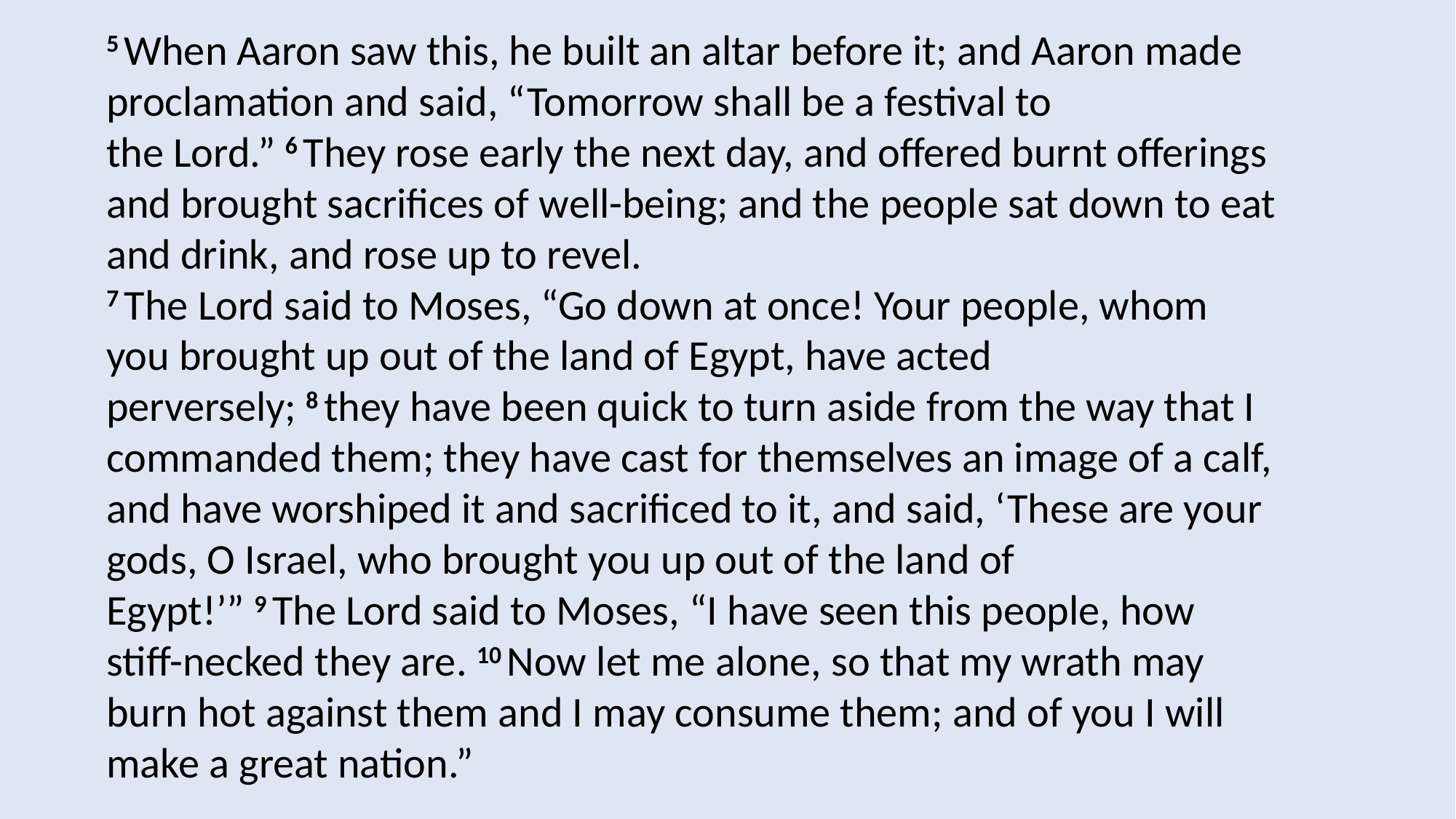

5 When Aaron saw this, he built an altar before it; and Aaron made proclamation and said, “Tomorrow shall be a festival to the Lord.” 6 They rose early the next day, and offered burnt offerings and brought sacrifices of well-being; and the people sat down to eat and drink, and rose up to revel.
7 The Lord said to Moses, “Go down at once! Your people, whom you brought up out of the land of Egypt, have acted perversely; 8 they have been quick to turn aside from the way that I commanded them; they have cast for themselves an image of a calf, and have worshiped it and sacrificed to it, and said, ‘These are your gods, O Israel, who brought you up out of the land of Egypt!’” 9 The Lord said to Moses, “I have seen this people, how stiff-necked they are. 10 Now let me alone, so that my wrath may burn hot against them and I may consume them; and of you I will make a great nation.”